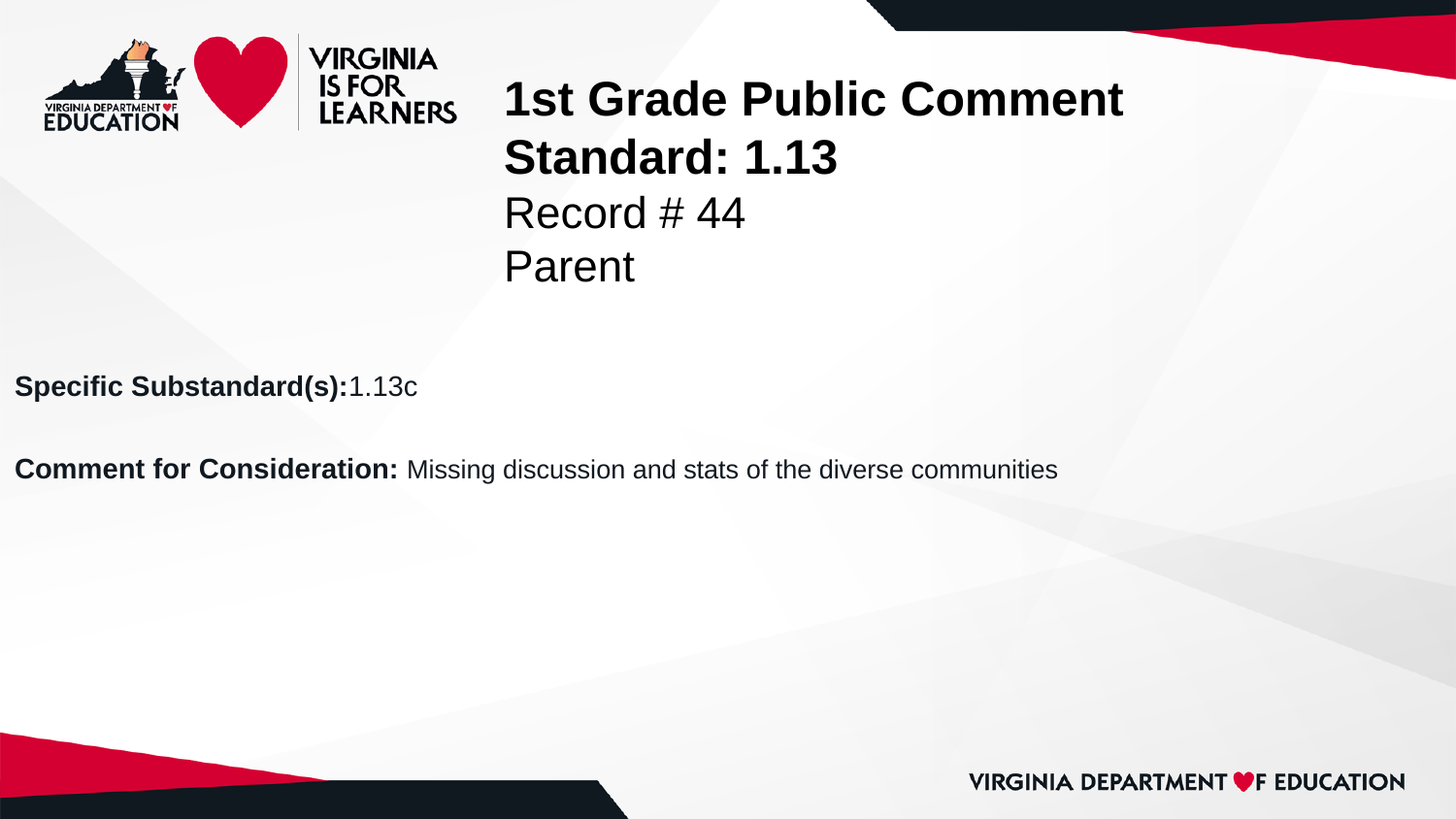

# 1st Grade Public Comment
Standard: 1.13
Record # 44
Parent

Specific Substandard(s):1.13c

Comment for Consideration: Missing discussion and stats of the diverse communities